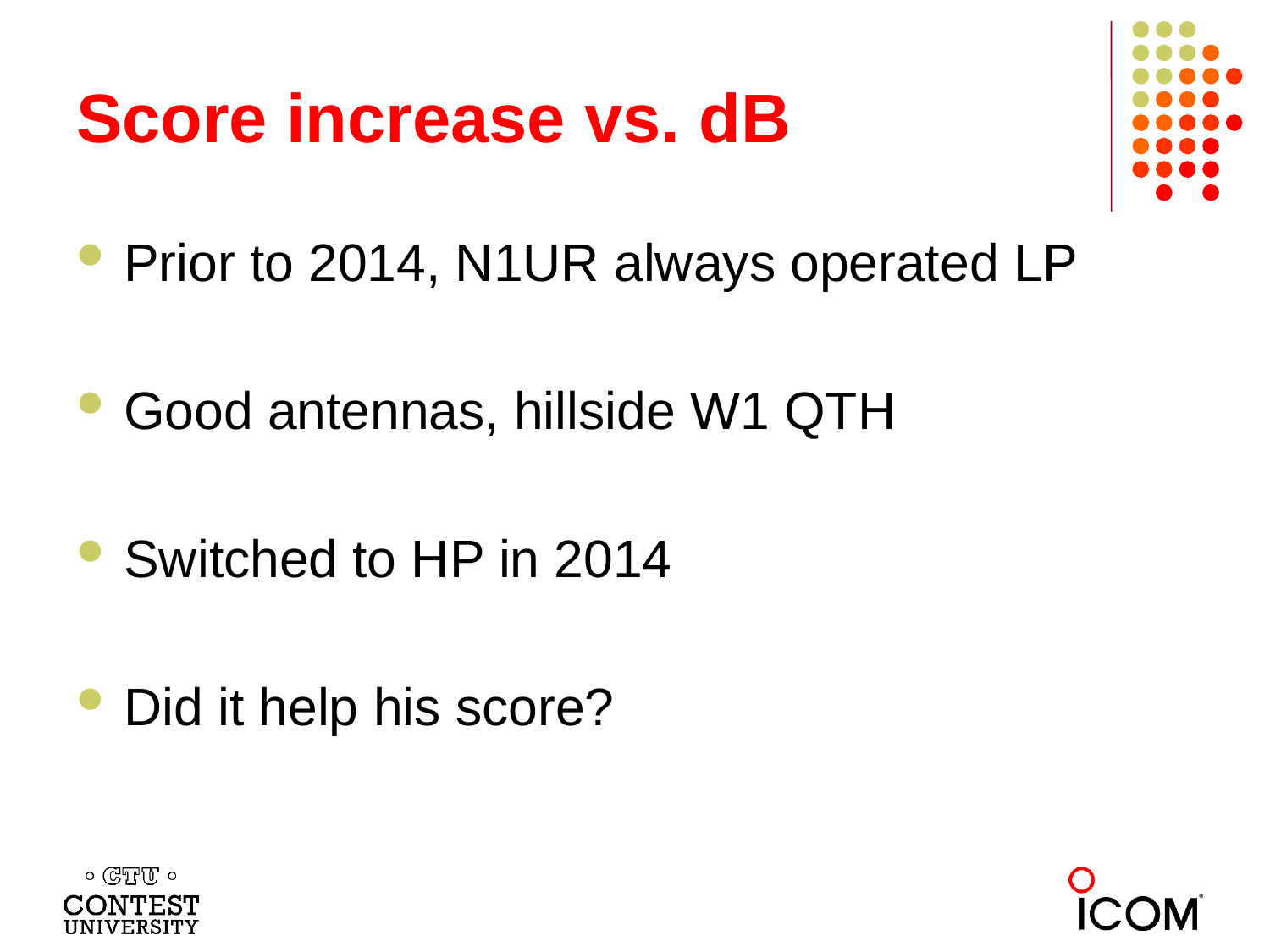

# Score increase vs. dB
Prior to 2014, N1UR always operated LP

Good antennas, hillside W1 QTH

Switched to HP in 2014

Did it help his score?